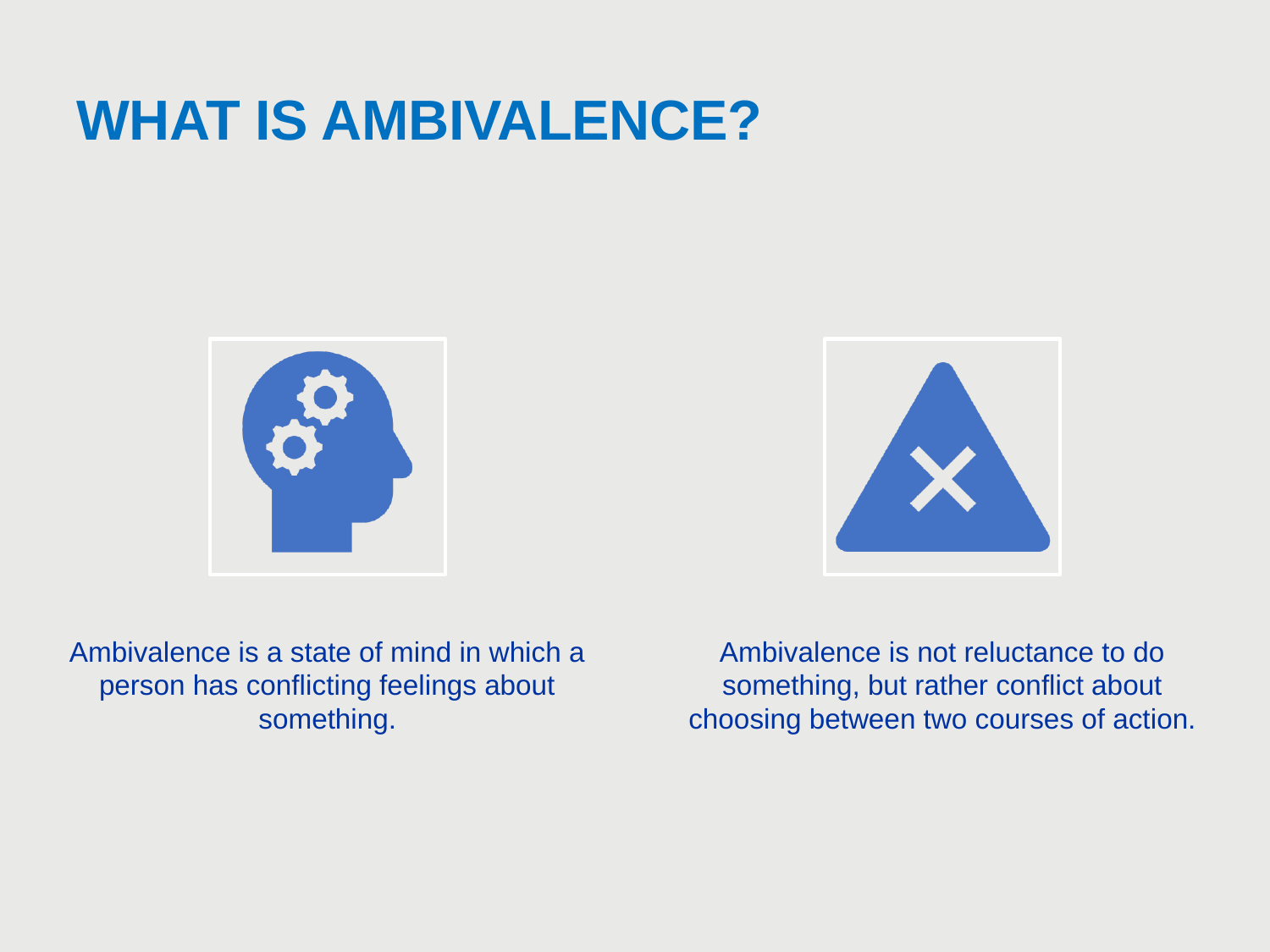

# What is Ambivalence?
Ambivalence is a state of mind in which a person has conflicting feelings about something.
Ambivalence is not reluctance to do something, but rather conflict about choosing between two courses of action.